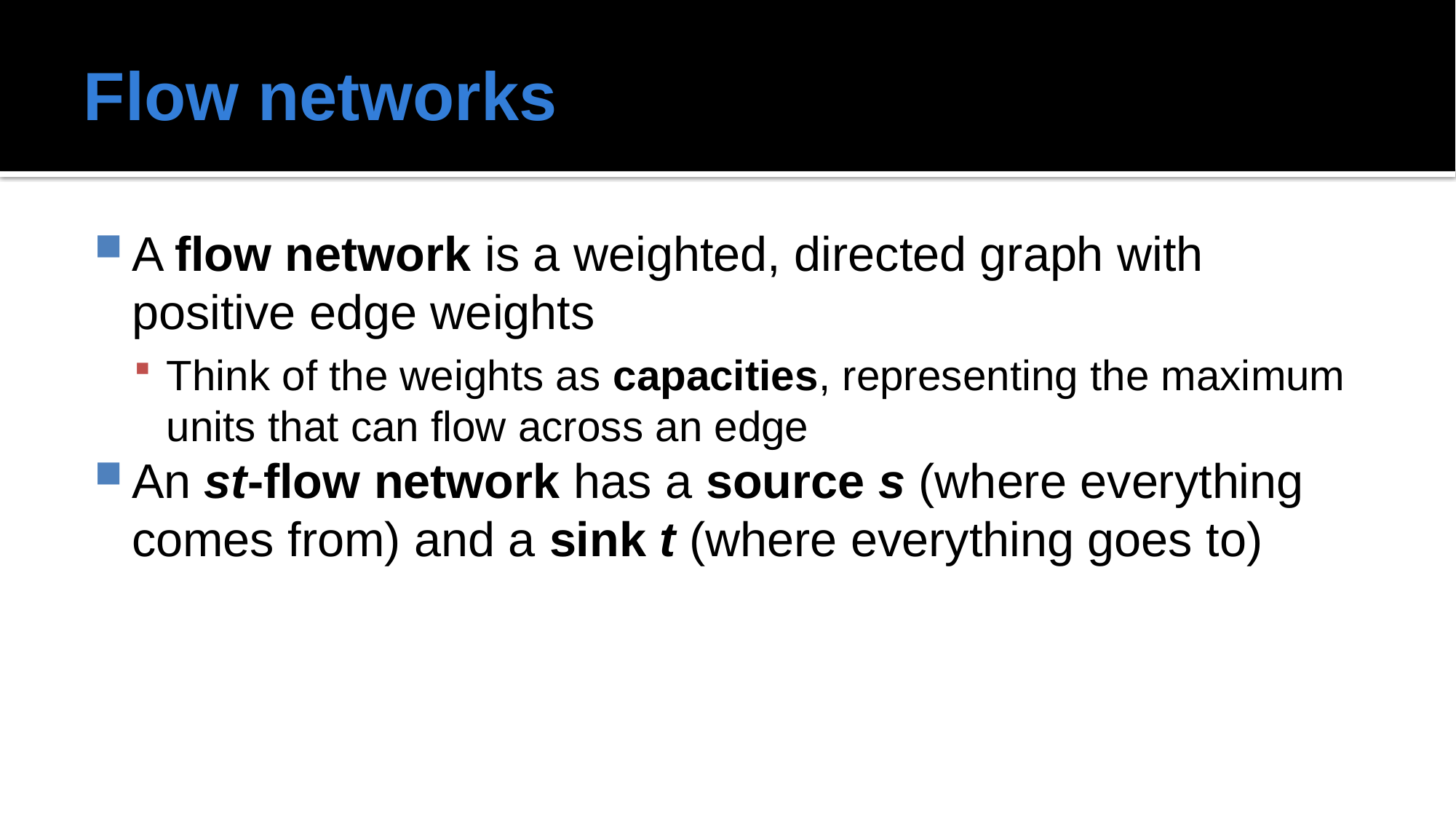

# Flow networks
A flow network is a weighted, directed graph with positive edge weights
Think of the weights as capacities, representing the maximum units that can flow across an edge
An st-flow network has a source s (where everything comes from) and a sink t (where everything goes to)